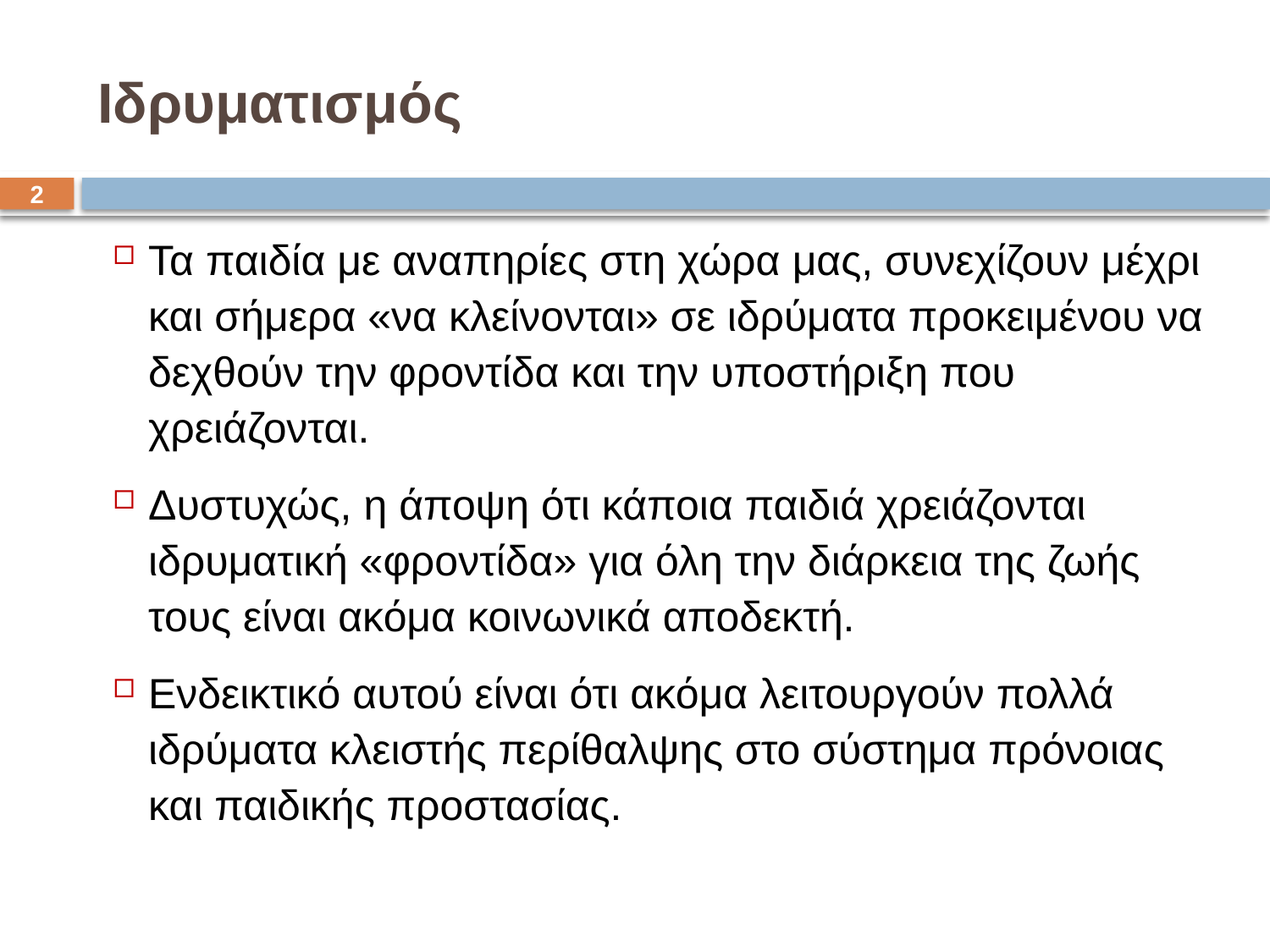

# Ιδρυματισμός
2
Τα παιδία με αναπηρίες στη χώρα μας, συνεχίζουν μέχρι και σήμερα «να κλείνονται» σε ιδρύματα προκειμένου να δεχθούν την φροντίδα και την υποστήριξη που χρειάζονται.
Δυστυχώς, η άποψη ότι κάποια παιδιά χρειάζονται ιδρυματική «φροντίδα» για όλη την διάρκεια της ζωής τους είναι ακόμα κοινωνικά αποδεκτή.
Ενδεικτικό αυτού είναι ότι ακόμα λειτουργούν πολλά ιδρύματα κλειστής περίθαλψης στο σύστημα πρόνοιας και παιδικής προστασίας.